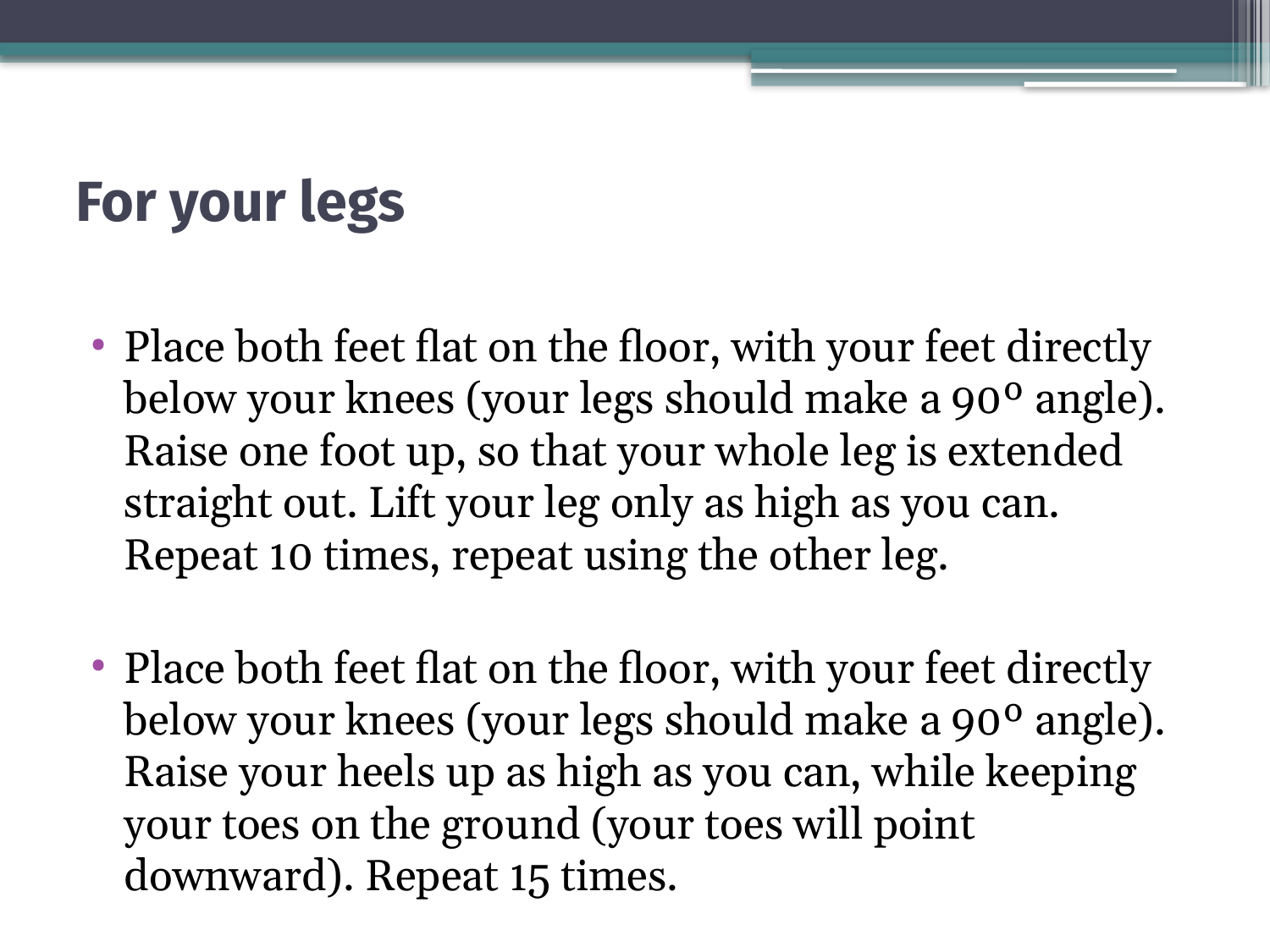

# For your legs
Place both feet flat on the floor, with your feet directly below your knees (your legs should make a 90º angle). Raise one foot up, so that your whole leg is extended straight out. Lift your leg only as high as you can. Repeat 10 times, repeat using the other leg.

Place both feet flat on the floor, with your feet directly below your knees (your legs should make a 90º angle). Raise your heels up as high as you can, while keeping your toes on the ground (your toes will point downward). Repeat 15 times.